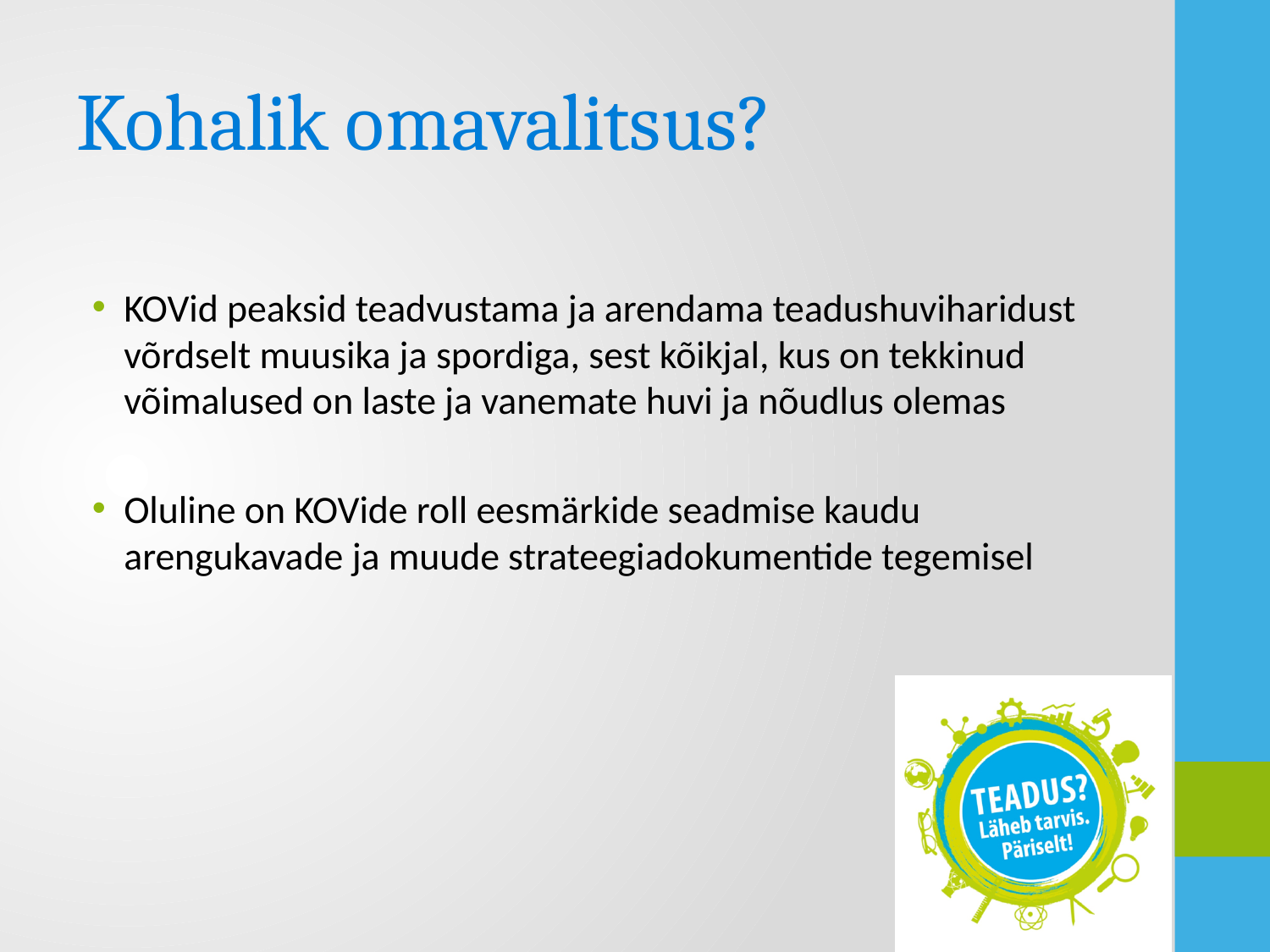

# Kohalik omavalitsus?

KOVid peaksid teadvustama ja arendama teadushuviharidust võrdselt muusika ja spordiga, sest kõikjal, kus on tekkinud võimalused on laste ja vanemate huvi ja nõudlus olemas

Oluline on KOVide roll eesmärkide seadmise kaudu arengukavade ja muude strateegiadokumentide tegemisel